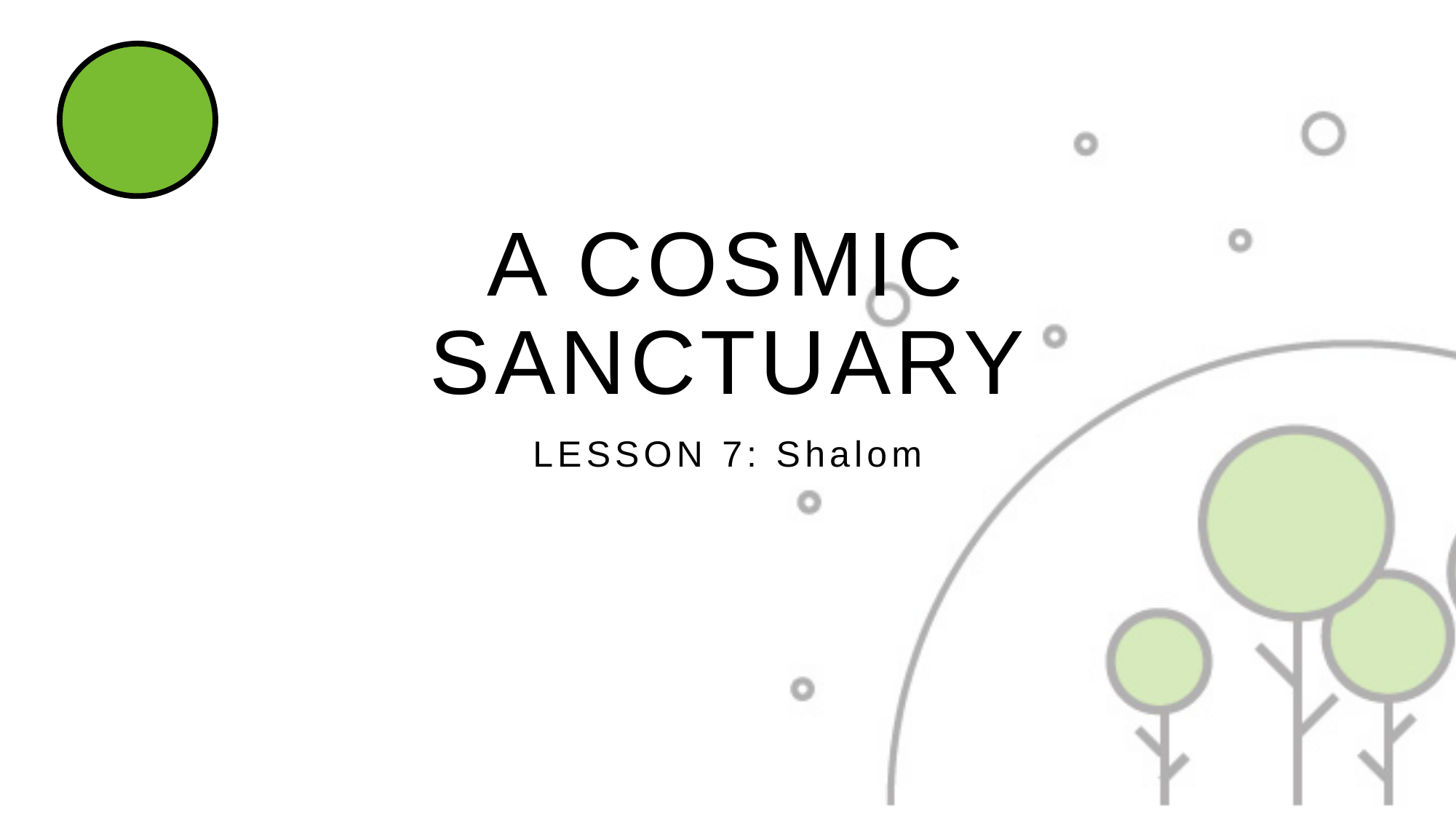

# A COSMIC SANCTUARY
LESSON 7: Shalom